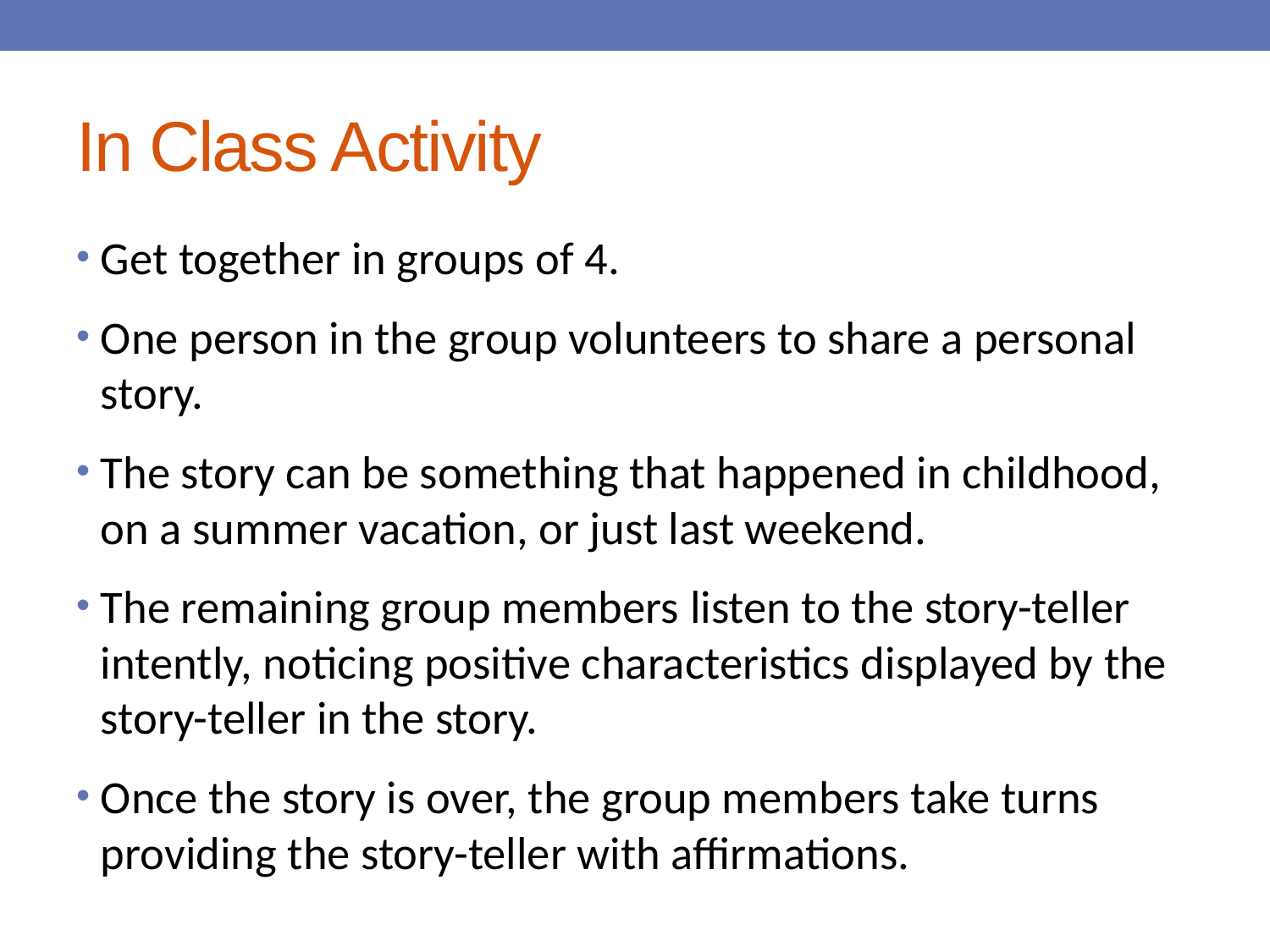

# In Class Activity
Get together in groups of 4.
One person in the group volunteers to share a personal story.
The story can be something that happened in childhood, on a summer vacation, or just last weekend.
The remaining group members listen to the story-teller intently, noticing positive characteristics displayed by the story-teller in the story.
Once the story is over, the group members take turns providing the story-teller with affirmations.